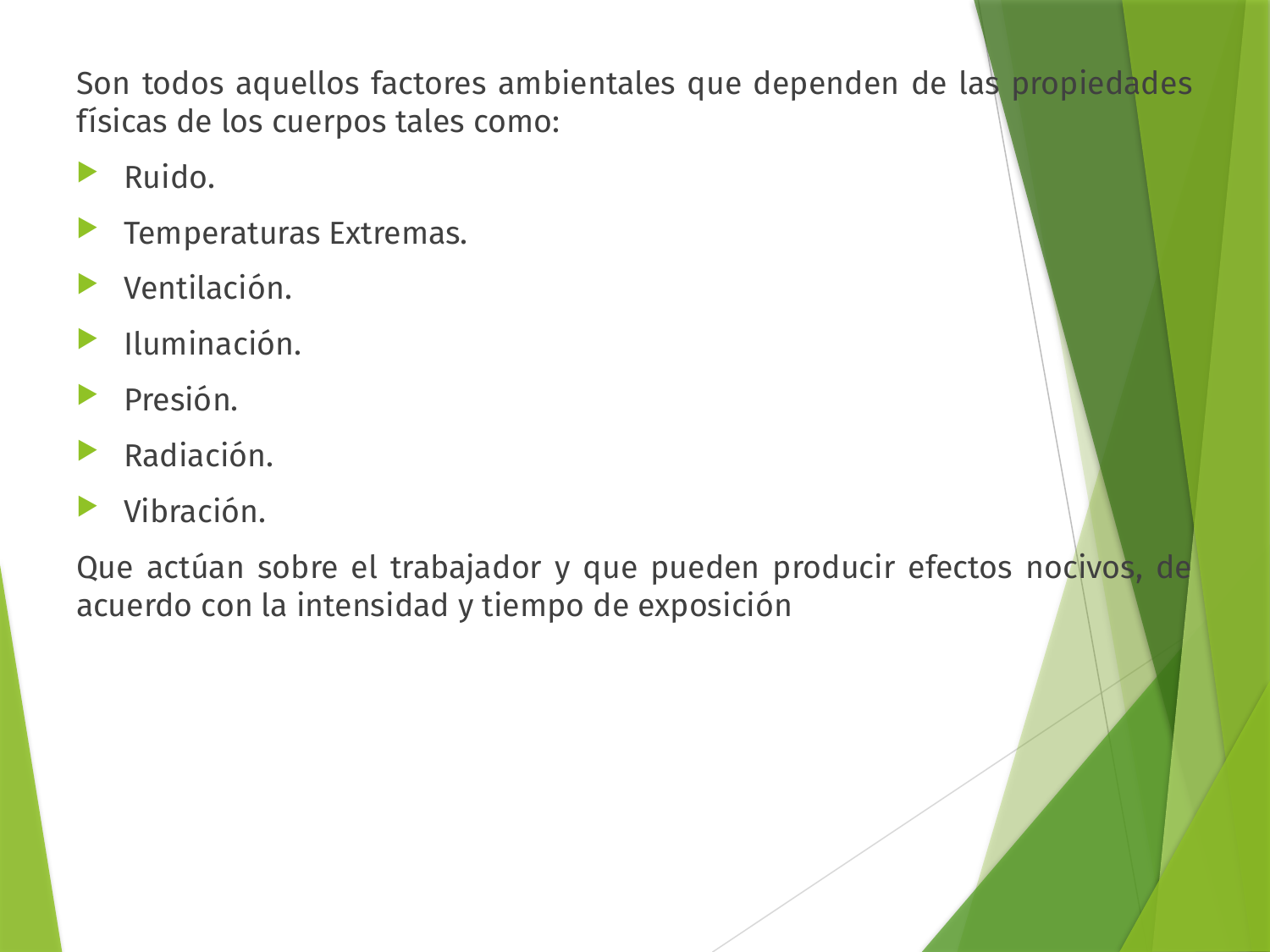

Son todos aquellos factores ambientales que dependen de las propiedades físicas de los cuerpos tales como:
Ruido.
Temperaturas Extremas.
Ventilación.
Iluminación.
Presión.
Radiación.
Vibración.
Que actúan sobre el trabajador y que pueden producir efectos nocivos, de acuerdo con la intensidad y tiempo de exposición